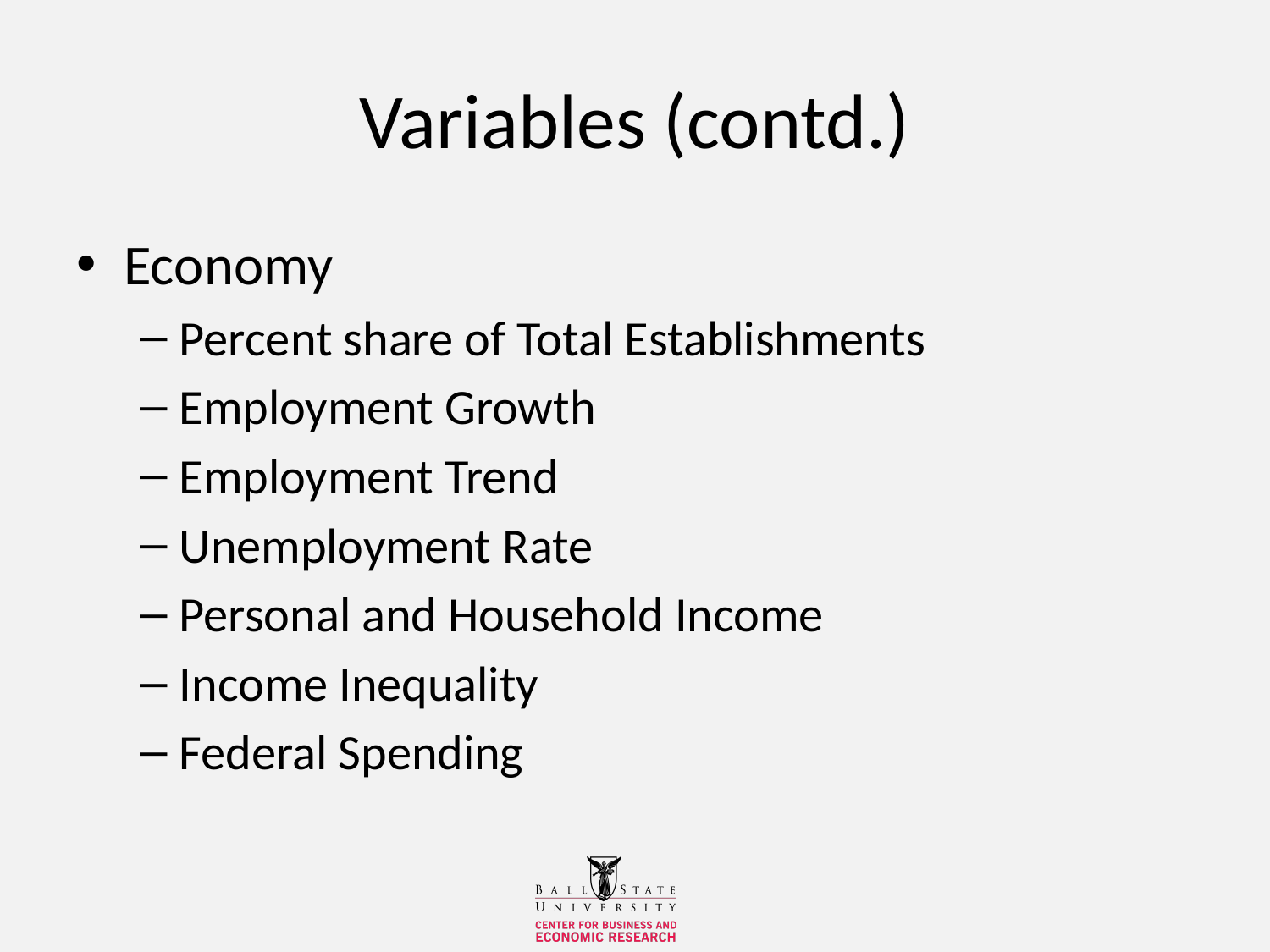

# Variables (contd.)
Economy
Percent share of Total Establishments
Employment Growth
Employment Trend
Unemployment Rate
Personal and Household Income
Income Inequality
Federal Spending